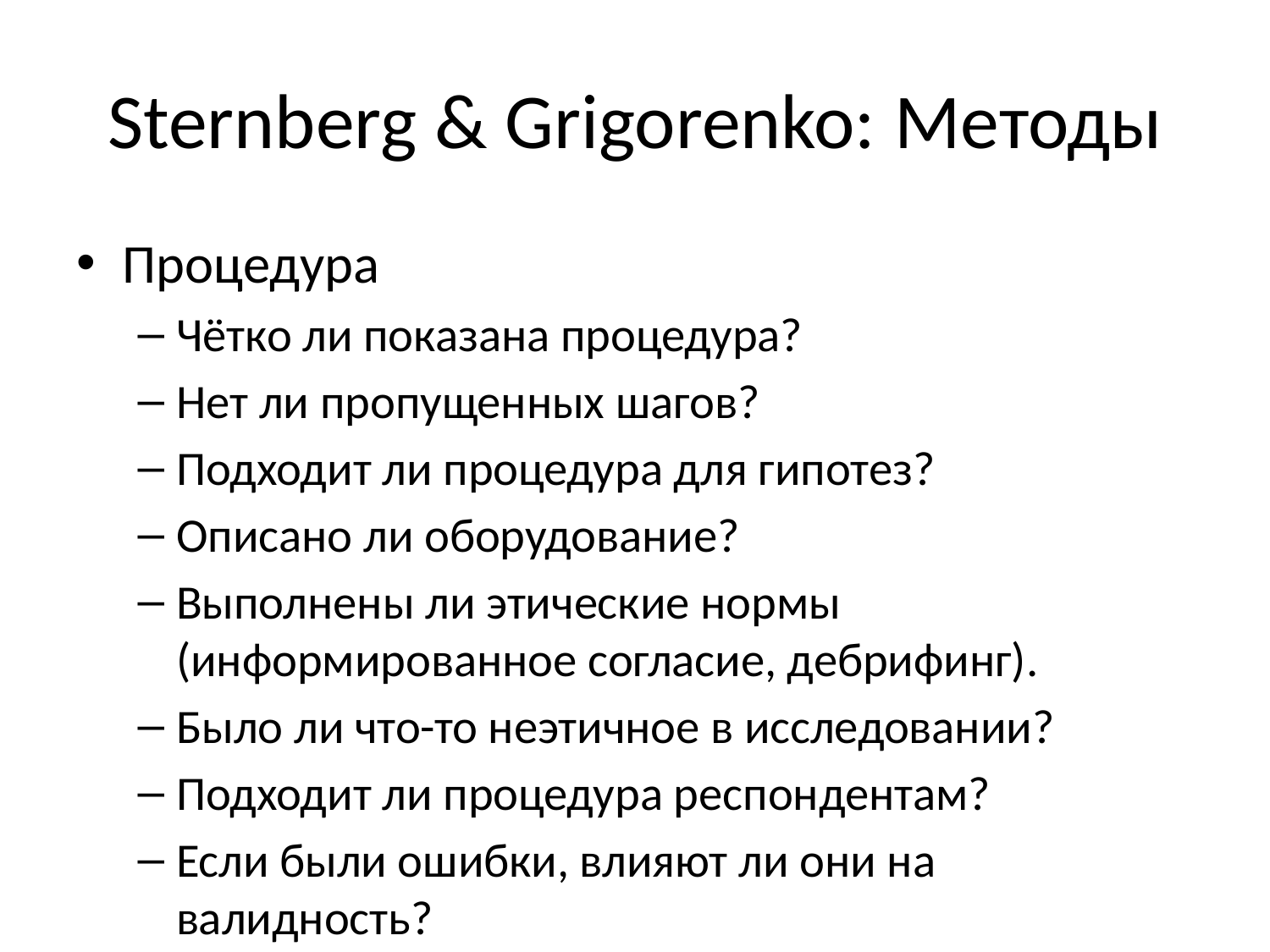

# Sternberg & Grigorenko: Методы
Процедура
Чётко ли показана процедура?
Нет ли пропущенных шагов?
Подходит ли процедура для гипотез?
Описано ли оборудование?
Выполнены ли этические нормы (информированное согласие, дебрифинг).
Было ли что-то неэтичное в исследовании?
Подходит ли процедура респондентам?
Если были ошибки, влияют ли они на валидность?